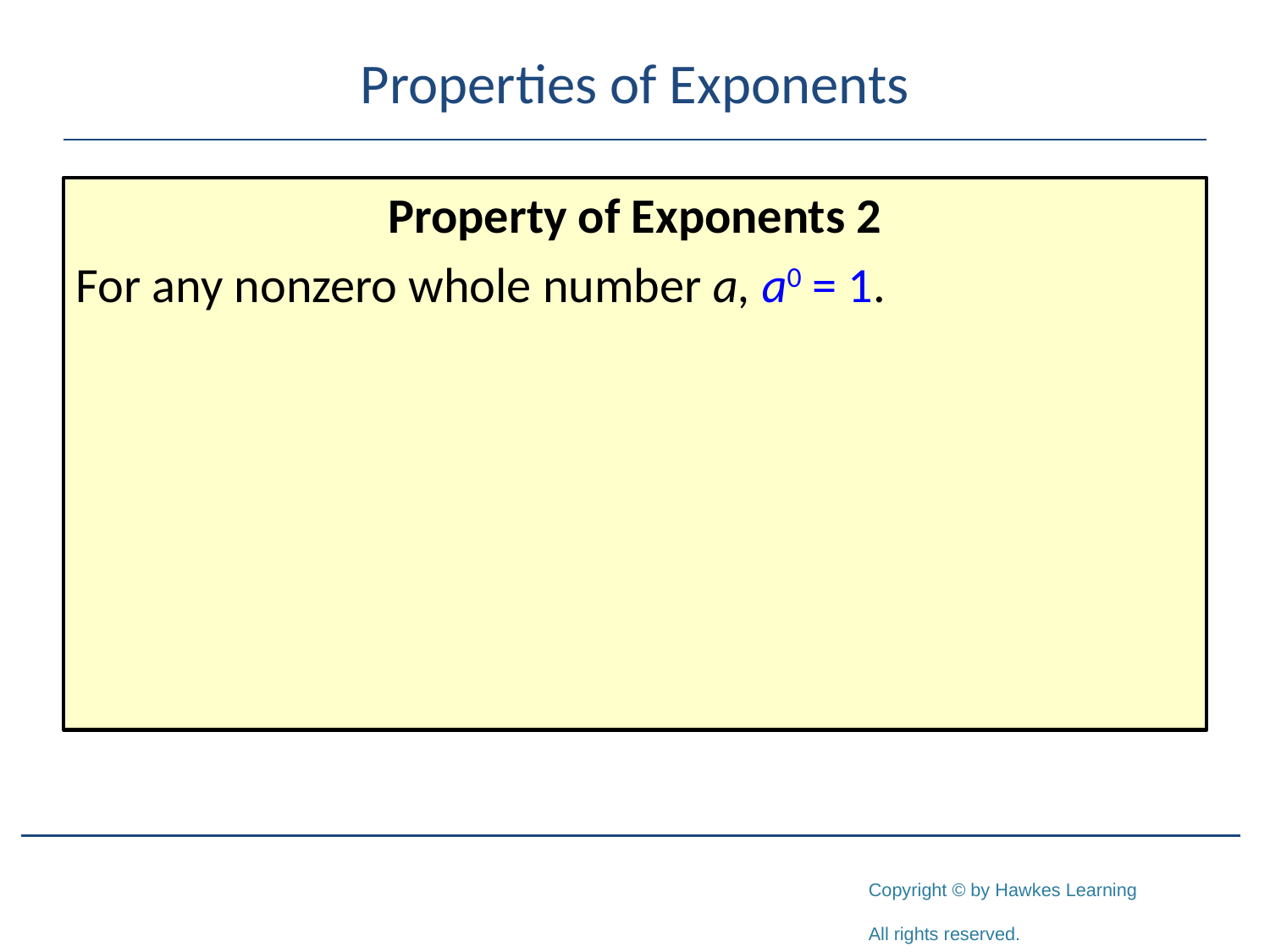

# Properties of Exponents
Property of Exponents 2
For any nonzero whole number a, a0 = 1.